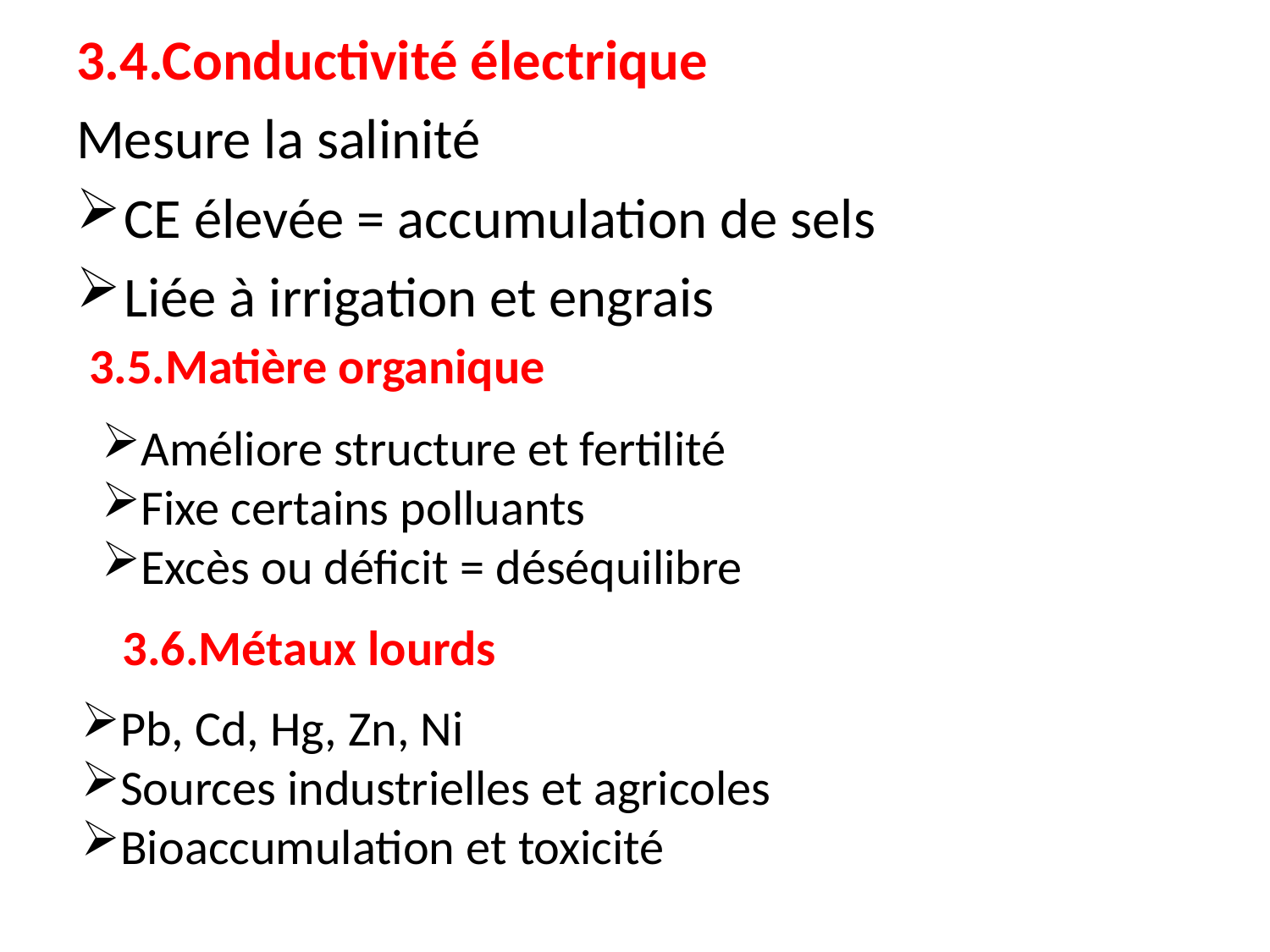

3.4.Conductivité électrique
Mesure la salinité
CE élevée = accumulation de sels
Liée à irrigation et engrais
3.5.Matière organique
Améliore structure et fertilité
Fixe certains polluants
Excès ou déficit = déséquilibre
3.6.Métaux lourds
Pb, Cd, Hg, Zn, Ni
Sources industrielles et agricoles
Bioaccumulation et toxicité